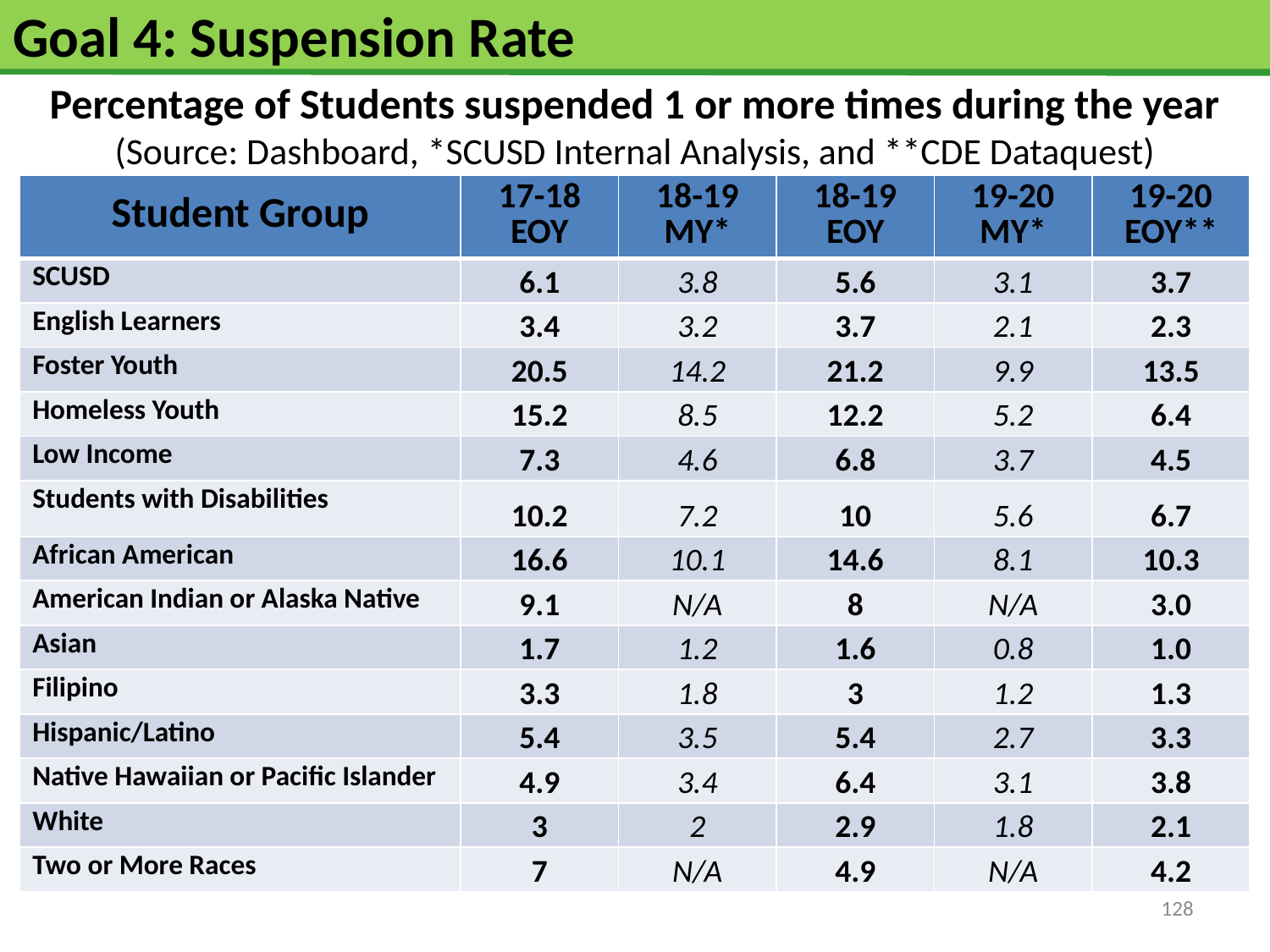

# Goal 4: Suspension Rate
Percentage of Students suspended 1 or more times during the year (Source: Dashboard, *SCUSD Internal Analysis, and **CDE Dataquest)
| Student Group | 17-18 EOY | 18-19 MY\* | 18-19 EOY | 19-20 MY\* | 19-20 EOY\*\* |
| --- | --- | --- | --- | --- | --- |
| SCUSD | 6.1 | 3.8 | 5.6 | 3.1 | 3.7 |
| English Learners | 3.4 | 3.2 | 3.7 | 2.1 | 2.3 |
| Foster Youth | 20.5 | 14.2 | 21.2 | 9.9 | 13.5 |
| Homeless Youth | 15.2 | 8.5 | 12.2 | 5.2 | 6.4 |
| Low Income | 7.3 | 4.6 | 6.8 | 3.7 | 4.5 |
| Students with Disabilities | 10.2 | 7.2 | 10 | 5.6 | 6.7 |
| African American | 16.6 | 10.1 | 14.6 | 8.1 | 10.3 |
| American Indian or Alaska Native | 9.1 | N/A | 8 | N/A | 3.0 |
| Asian | 1.7 | 1.2 | 1.6 | 0.8 | 1.0 |
| Filipino | 3.3 | 1.8 | 3 | 1.2 | 1.3 |
| Hispanic/Latino | 5.4 | 3.5 | 5.4 | 2.7 | 3.3 |
| Native Hawaiian or Pacific Islander | 4.9 | 3.4 | 6.4 | 3.1 | 3.8 |
| White | 3 | 2 | 2.9 | 1.8 | 2.1 |
| Two or More Races | 7 | N/A | 4.9 | N/A | 4.2 |

128